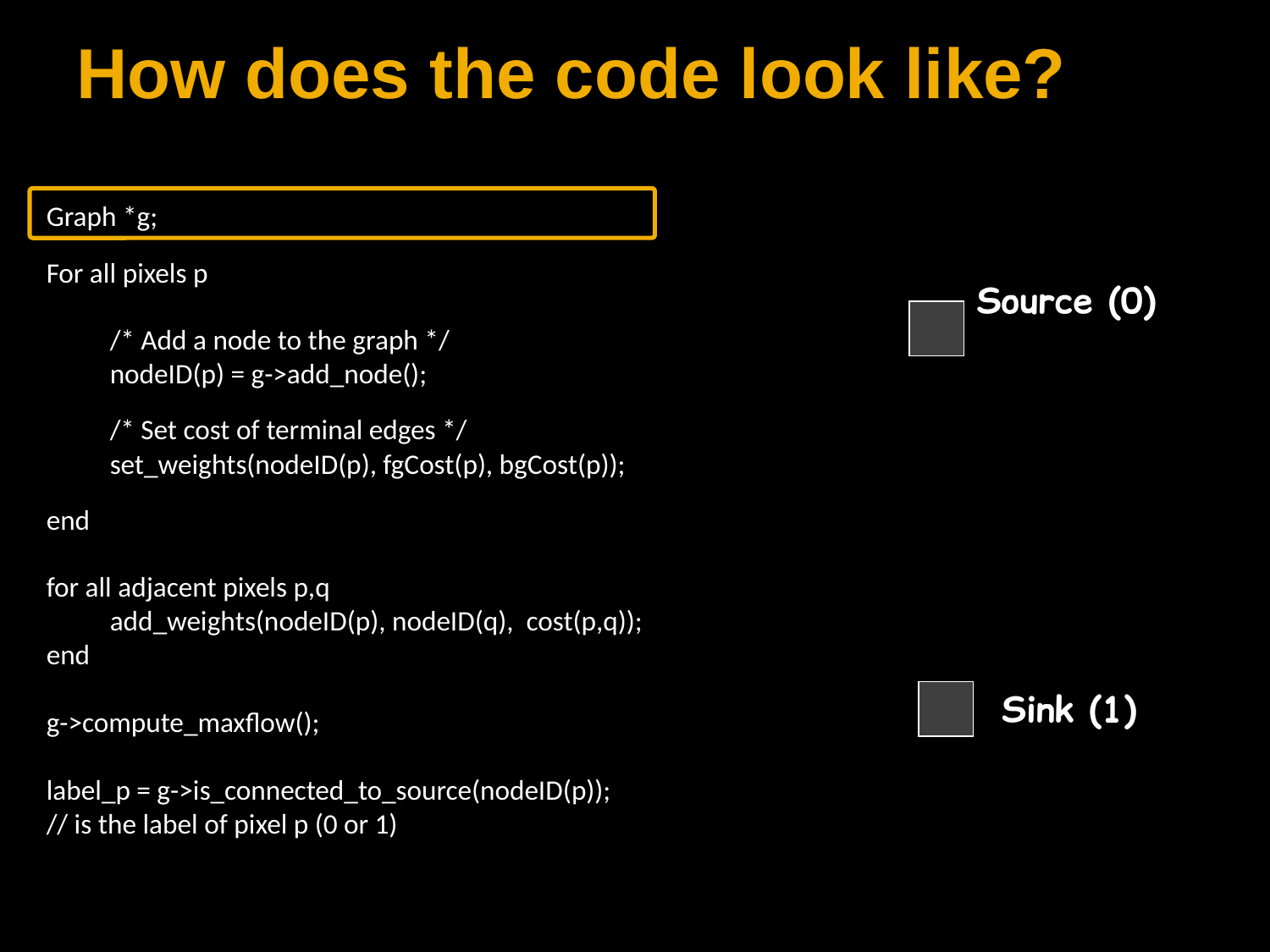

# How does the code look like?
Graph *g;

For all pixels p

	/* Add a node to the graph */
	nodeID(p) = g->add_node();

	/* Set cost of terminal edges */
	set_weights(nodeID(p), fgCost(p), bgCost(p));

end

for all adjacent pixels p,q
	add_weights(nodeID(p), nodeID(q),  cost(p,q));
end

g->compute_maxflow();

label_p = g->is_connected_to_source(nodeID(p));
// is the label of pixel p (0 or 1)

Source (0)

Sink (1)